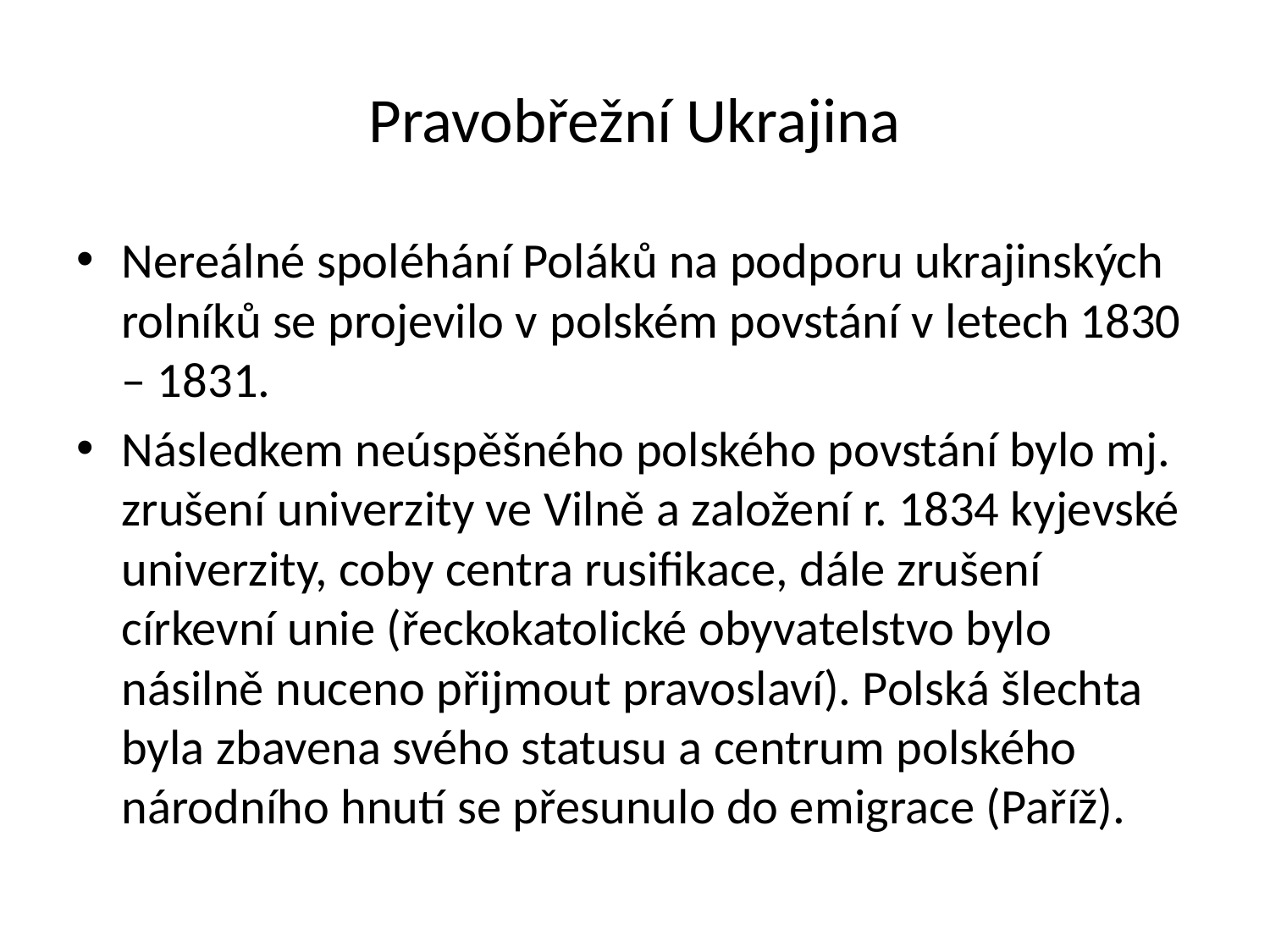

# Pravobřežní Ukrajina
Nereálné spoléhání Poláků na podporu ukrajinských rolníků se projevilo v polském povstání v letech 1830 – 1831.
Následkem neúspěšného polského povstání bylo mj. zrušení univerzity ve Vilně a založení r. 1834 kyjevské univerzity, coby centra rusifikace, dále zrušení církevní unie (řeckokatolické obyvatelstvo bylo násilně nuceno přijmout pravoslaví). Polská šlechta byla zbavena svého statusu a centrum polského národního hnutí se přesunulo do emigrace (Paříž).